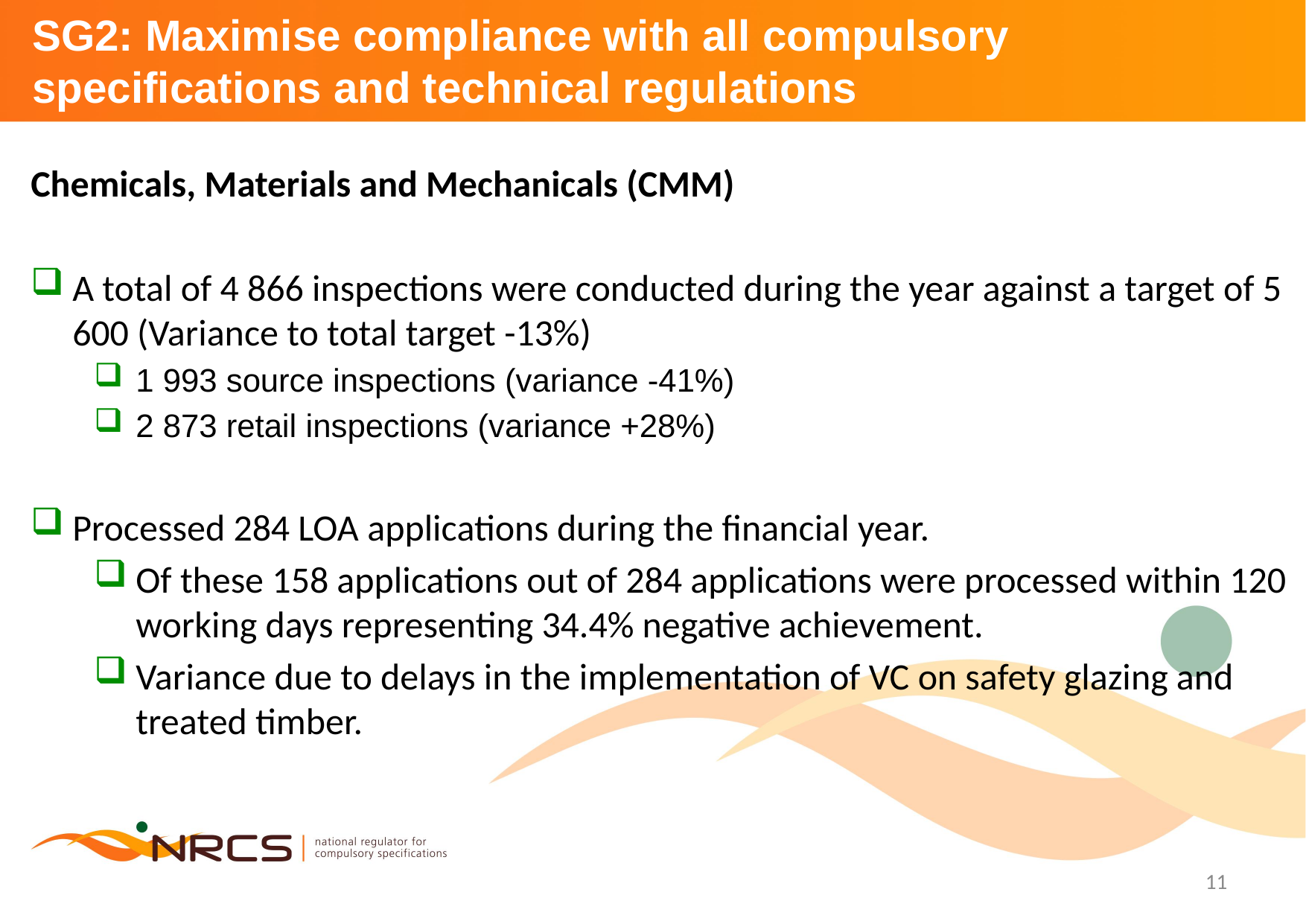

# SG2: Maximise compliance with all compulsory specifications and technical regulations
Chemicals, Materials and Mechanicals (CMM)

A total of 4 866 inspections were conducted during the year against a target of 5 600 (Variance to total target -13%)
1 993 source inspections (variance -41%)
2 873 retail inspections (variance +28%)

Processed 284 LOA applications during the financial year.
Of these 158 applications out of 284 applications were processed within 120 working days representing 34.4% negative achievement.
Variance due to delays in the implementation of VC on safety glazing and treated timber.
11